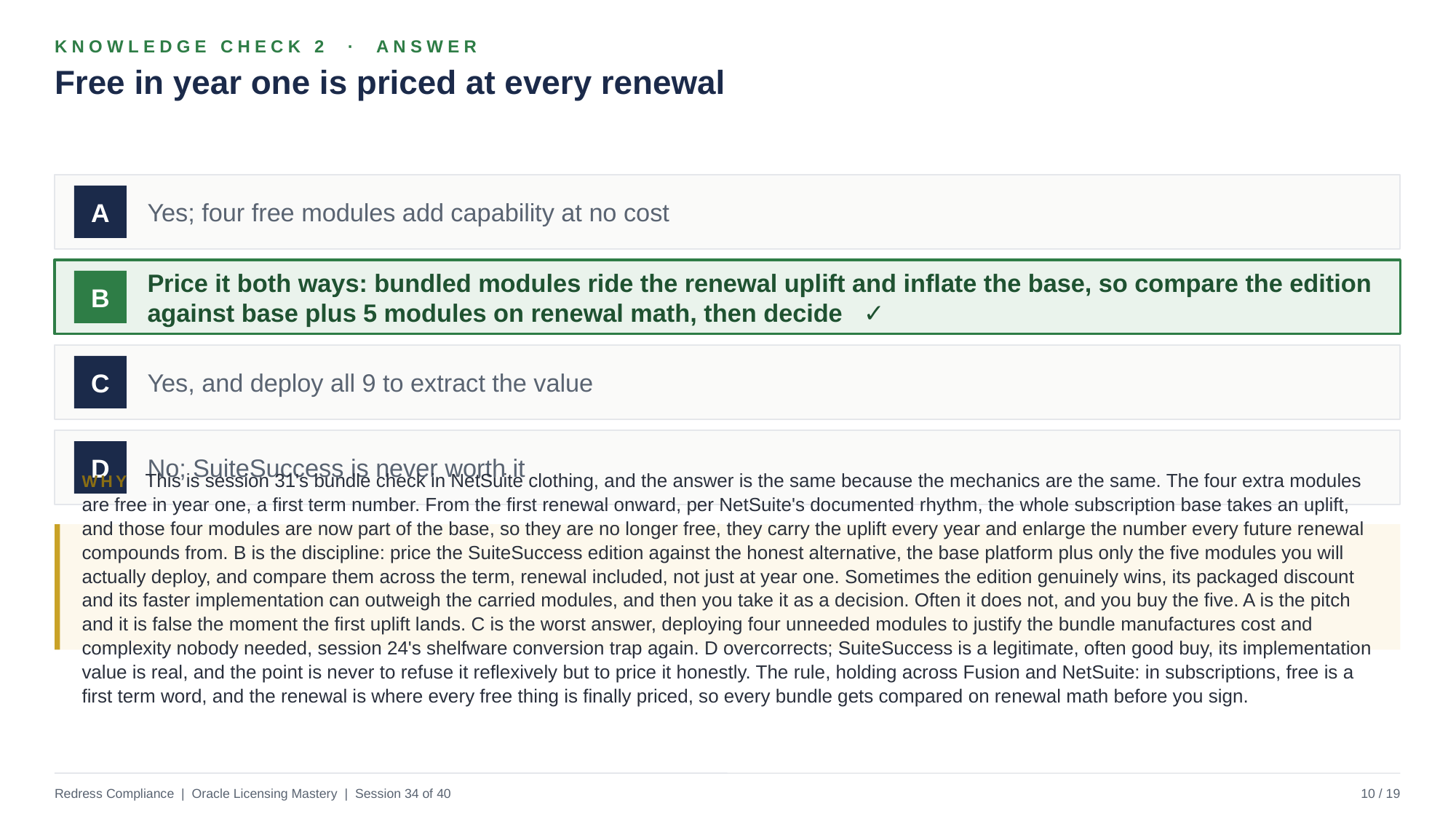

KNOWLEDGE CHECK 2  ·  ANSWER
Free in year one is priced at every renewal

Yes; four free modules add capability at no cost

A

Price it both ways: bundled modules ride the renewal uplift and inflate the base, so compare the edition against base plus 5 modules on renewal math, then decide   ✓

B

Yes, and deploy all 9 to extract the value

C

No; SuiteSuccess is never worth it

D

WHY  This is session 31's bundle check in NetSuite clothing, and the answer is the same because the mechanics are the same. The four extra modules are free in year one, a first term number. From the first renewal onward, per NetSuite's documented rhythm, the whole subscription base takes an uplift, and those four modules are now part of the base, so they are no longer free, they carry the uplift every year and enlarge the number every future renewal compounds from. B is the discipline: price the SuiteSuccess edition against the honest alternative, the base platform plus only the five modules you will actually deploy, and compare them across the term, renewal included, not just at year one. Sometimes the edition genuinely wins, its packaged discount and its faster implementation can outweigh the carried modules, and then you take it as a decision. Often it does not, and you buy the five. A is the pitch and it is false the moment the first uplift lands. C is the worst answer, deploying four unneeded modules to justify the bundle manufactures cost and complexity nobody needed, session 24's shelfware conversion trap again. D overcorrects; SuiteSuccess is a legitimate, often good buy, its implementation value is real, and the point is never to refuse it reflexively but to price it honestly. The rule, holding across Fusion and NetSuite: in subscriptions, free is a first term word, and the renewal is where every free thing is finally priced, so every bundle gets compared on renewal math before you sign.

Redress Compliance  |  Oracle Licensing Mastery  |  Session 34 of 40
10 / 19